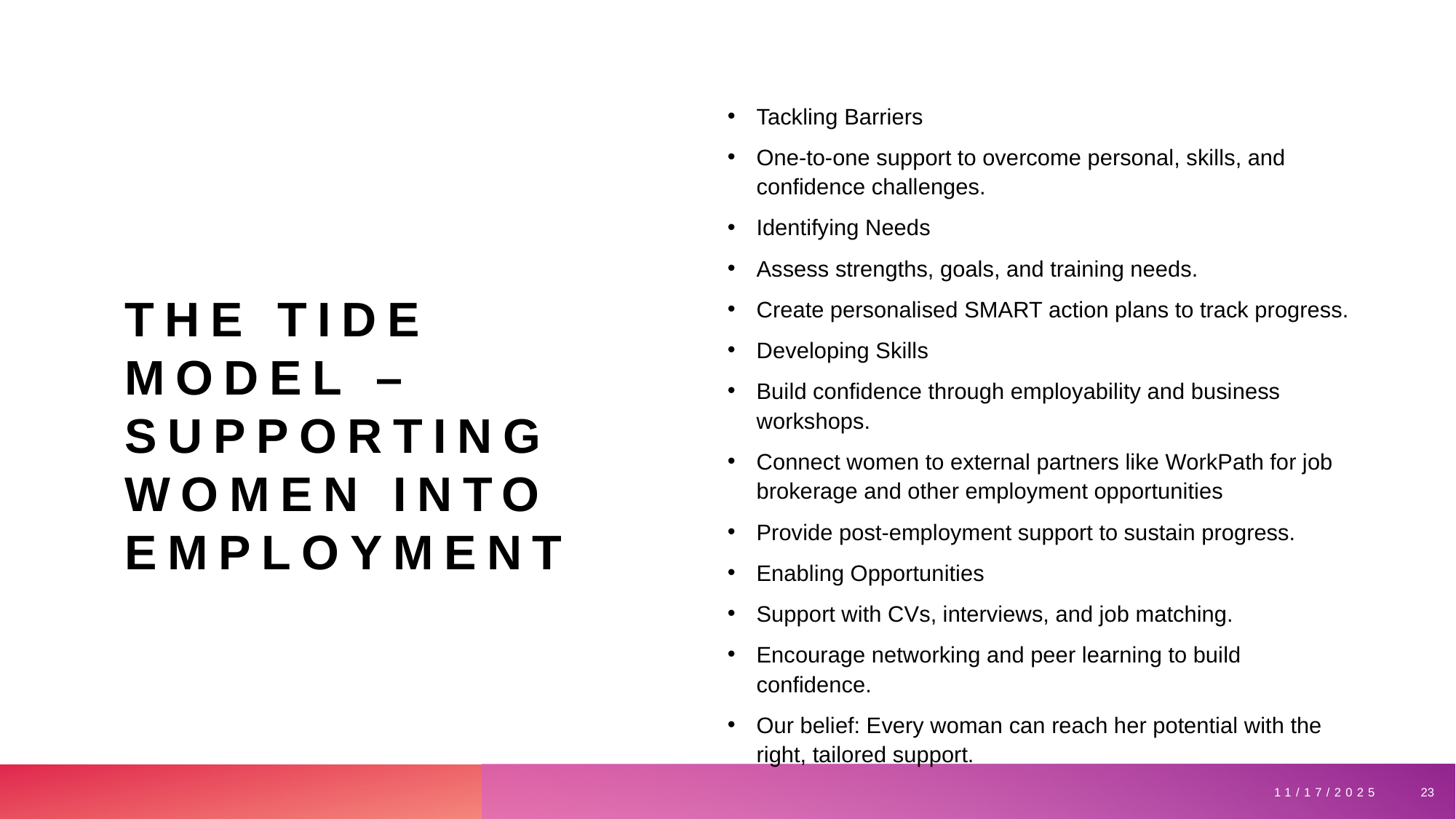

Tackling Barriers
One-to-one support to overcome personal, skills, and confidence challenges.
Identifying Needs
Assess strengths, goals, and training needs.
Create personalised SMART action plans to track progress.
Developing Skills
Build confidence through employability and business workshops.
Connect women to external partners like WorkPath for job brokerage and other employment opportunities
Provide post-employment support to sustain progress.
Enabling Opportunities
Support with CVs, interviews, and job matching.
Encourage networking and peer learning to build confidence.
Our belief: Every woman can reach her potential with the right, tailored support.

# The TIDE Model – Supporting Women into Employment
23
11/17/2025